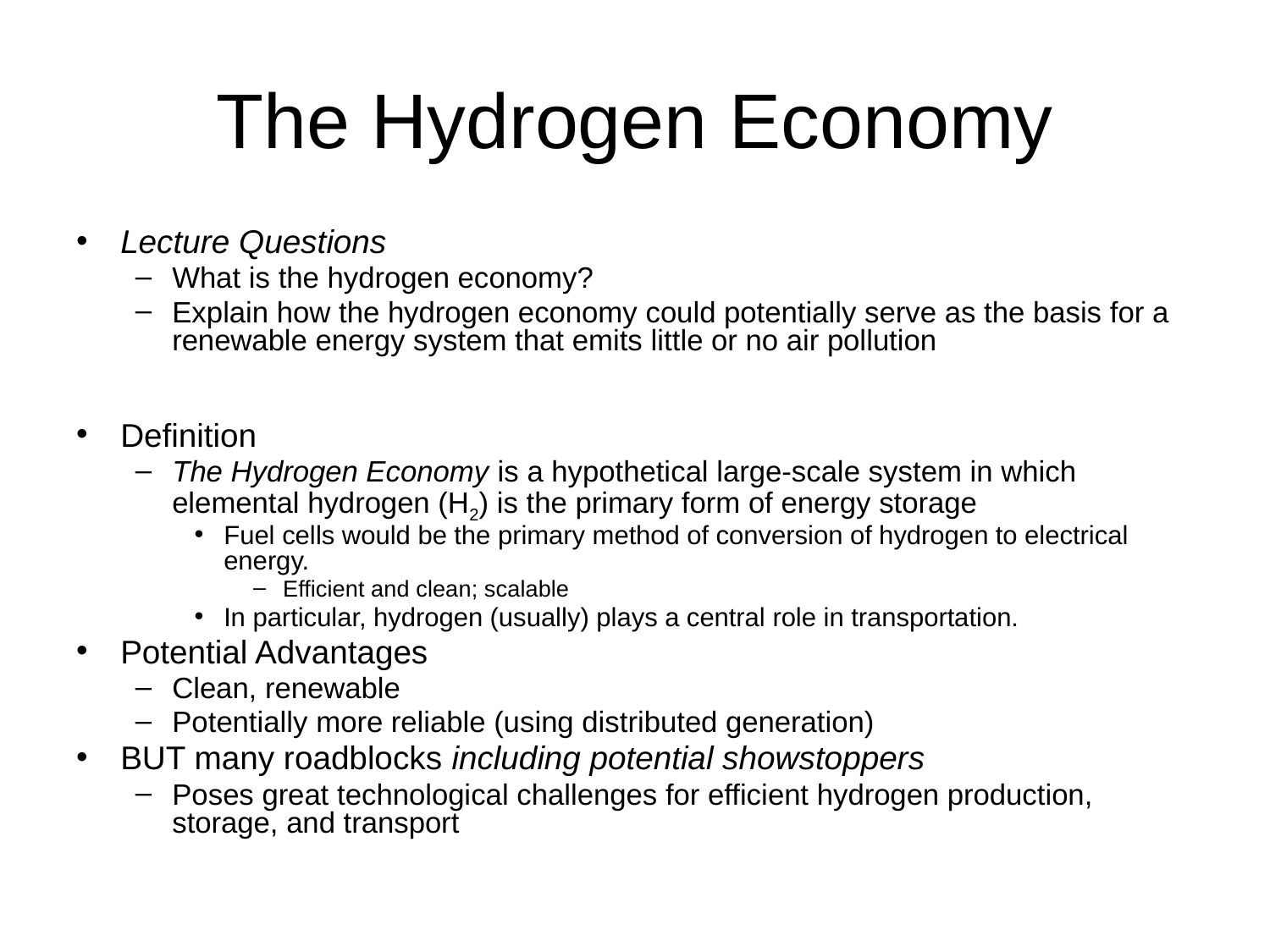

# The Hydrogen Economy
Lecture Questions
What is the hydrogen economy?
Explain how the hydrogen economy could potentially serve as the basis for a renewable energy system that emits little or no air pollution

Definition
The Hydrogen Economy is a hypothetical large-scale system in which elemental hydrogen (H2) is the primary form of energy storage
Fuel cells would be the primary method of conversion of hydrogen to electrical energy.
Efficient and clean; scalable
In particular, hydrogen (usually) plays a central role in transportation.
Potential Advantages
Clean, renewable
Potentially more reliable (using distributed generation)
BUT many roadblocks including potential showstoppers
Poses great technological challenges for efficient hydrogen production, storage, and transport